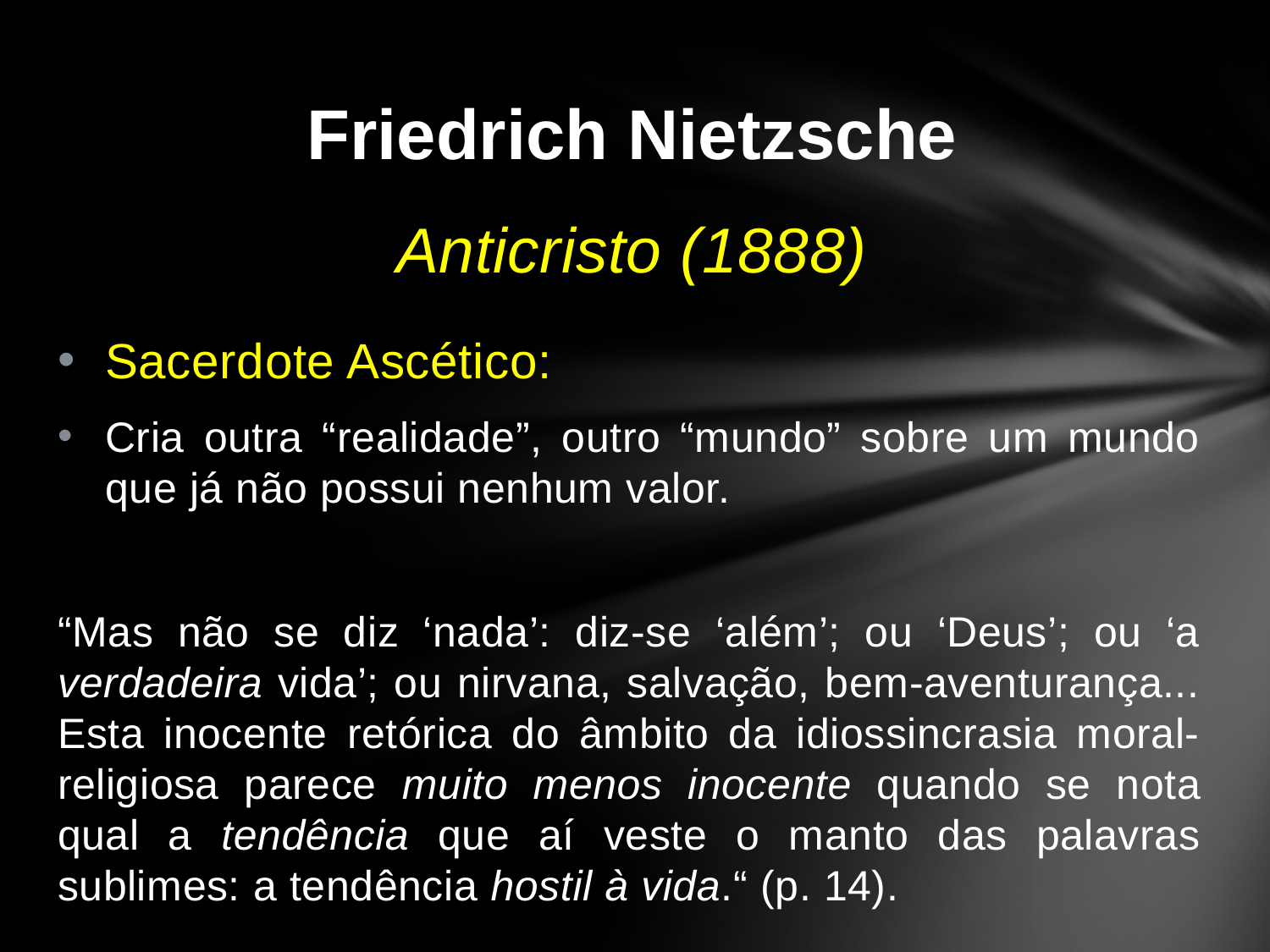

# Friedrich Nietzsche
Anticristo (1888)
Sacerdote Ascético:
Cria outra “realidade”, outro “mundo” sobre um mundo que já não possui nenhum valor.

“Mas não se diz ‘nada’: diz-se ‘além’; ou ‘Deus’; ou ‘a verdadeira vida’; ou nirvana, salvação, bem-aventurança... Esta inocente retórica do âmbito da idiossincrasia moral-religiosa parece muito menos inocente quando se nota qual a tendência que aí veste o manto das palavras sublimes: a tendência hostil à vida.“ (p. 14).